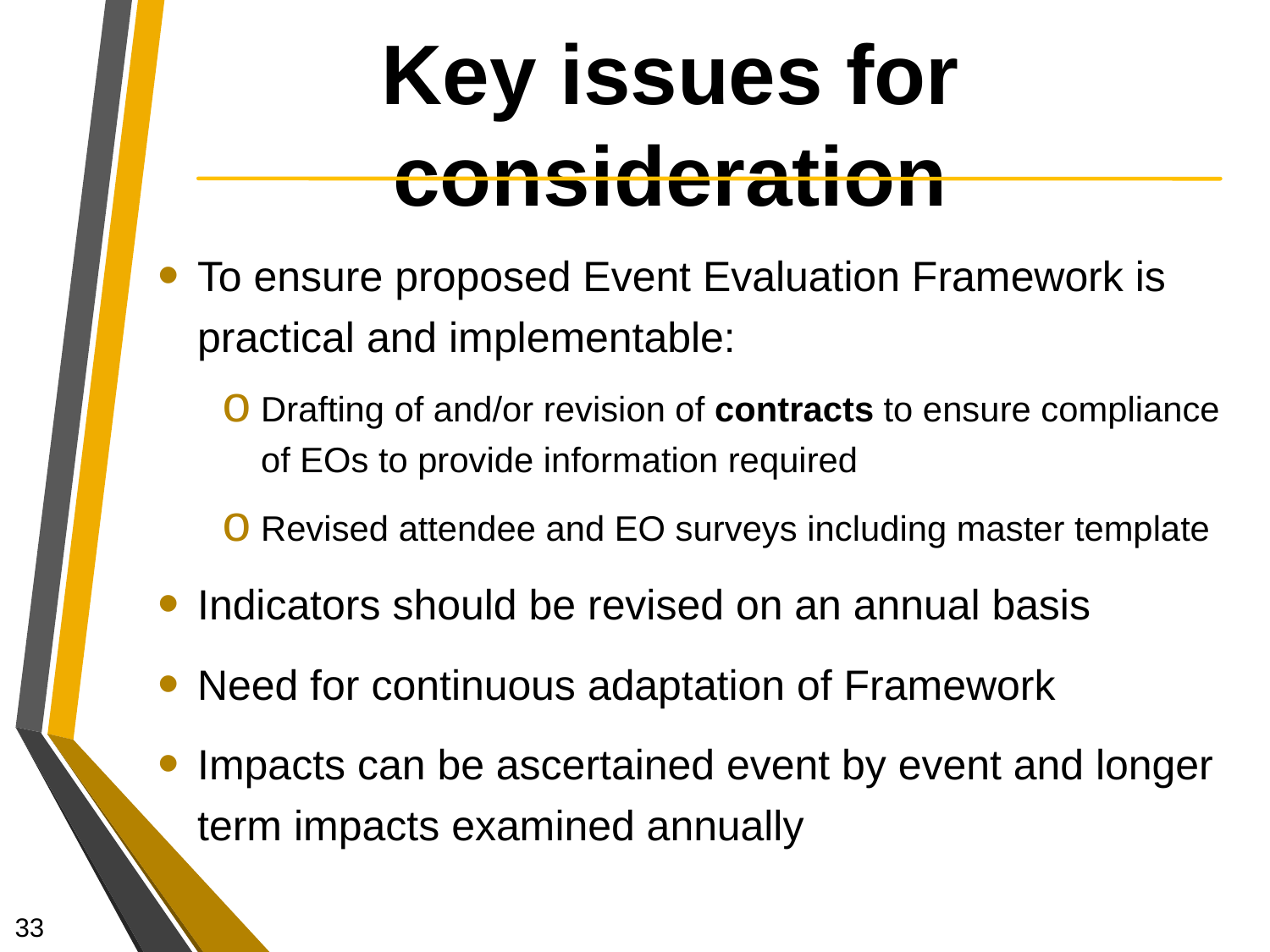

# Key issues for consideration
To ensure proposed Event Evaluation Framework is practical and implementable:
Drafting of and/or revision of contracts to ensure compliance of EOs to provide information required
Revised attendee and EO surveys including master template
Indicators should be revised on an annual basis
Need for continuous adaptation of Framework
Impacts can be ascertained event by event and longer term impacts examined annually

33